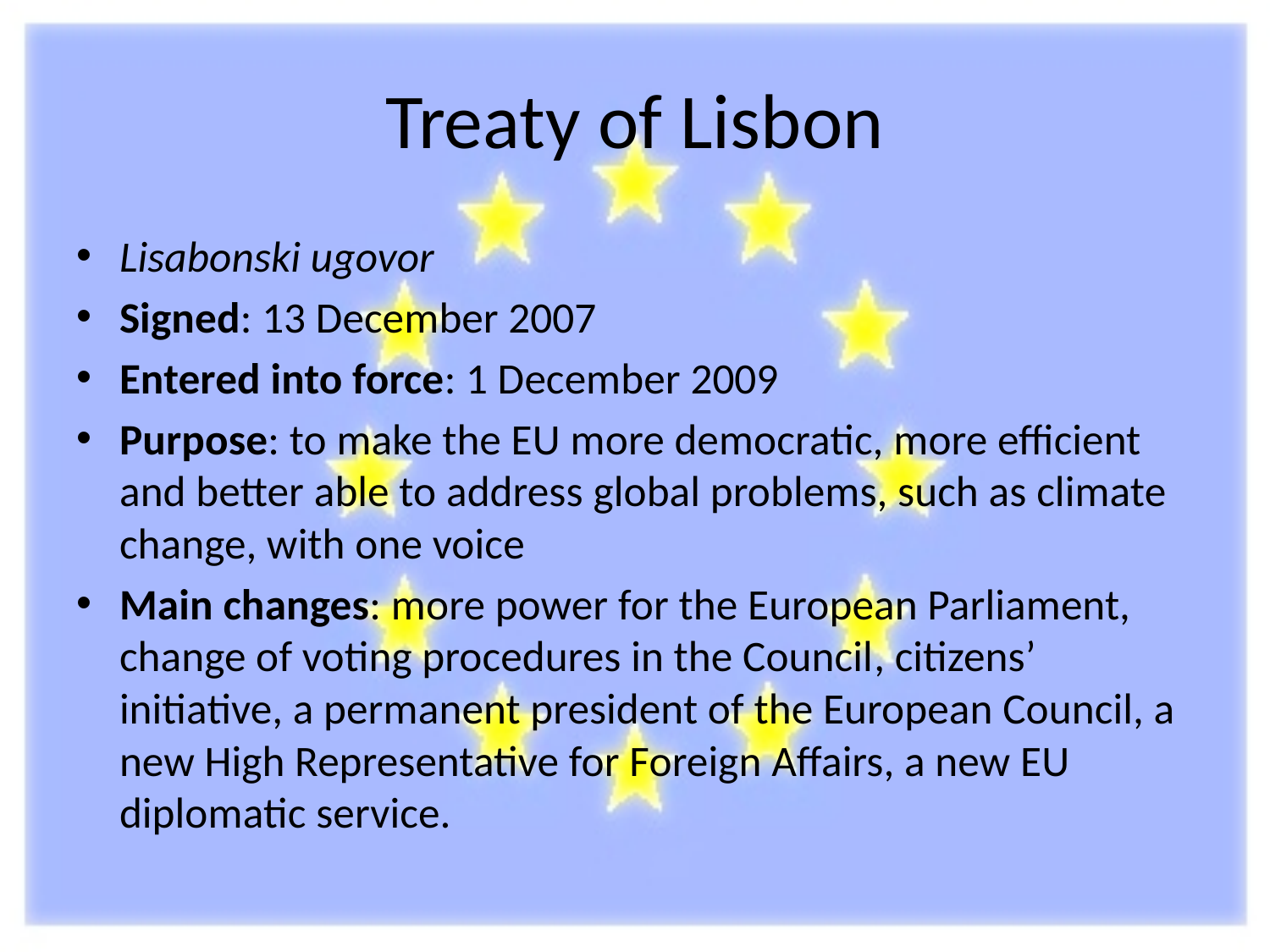

# Treaty of Lisbon
Lisabonski ugovor
Signed: 13 December 2007
Entered into force: 1 December 2009
Purpose: to make the EU more democratic, more efficient and better able to address global problems, such as climate change, with one voice
Main changes: more power for the European Parliament, change of voting procedures in the Council, citizens’ initiative, a permanent president of the European Council, a new High Representative for Foreign Affairs, a new EU diplomatic service.